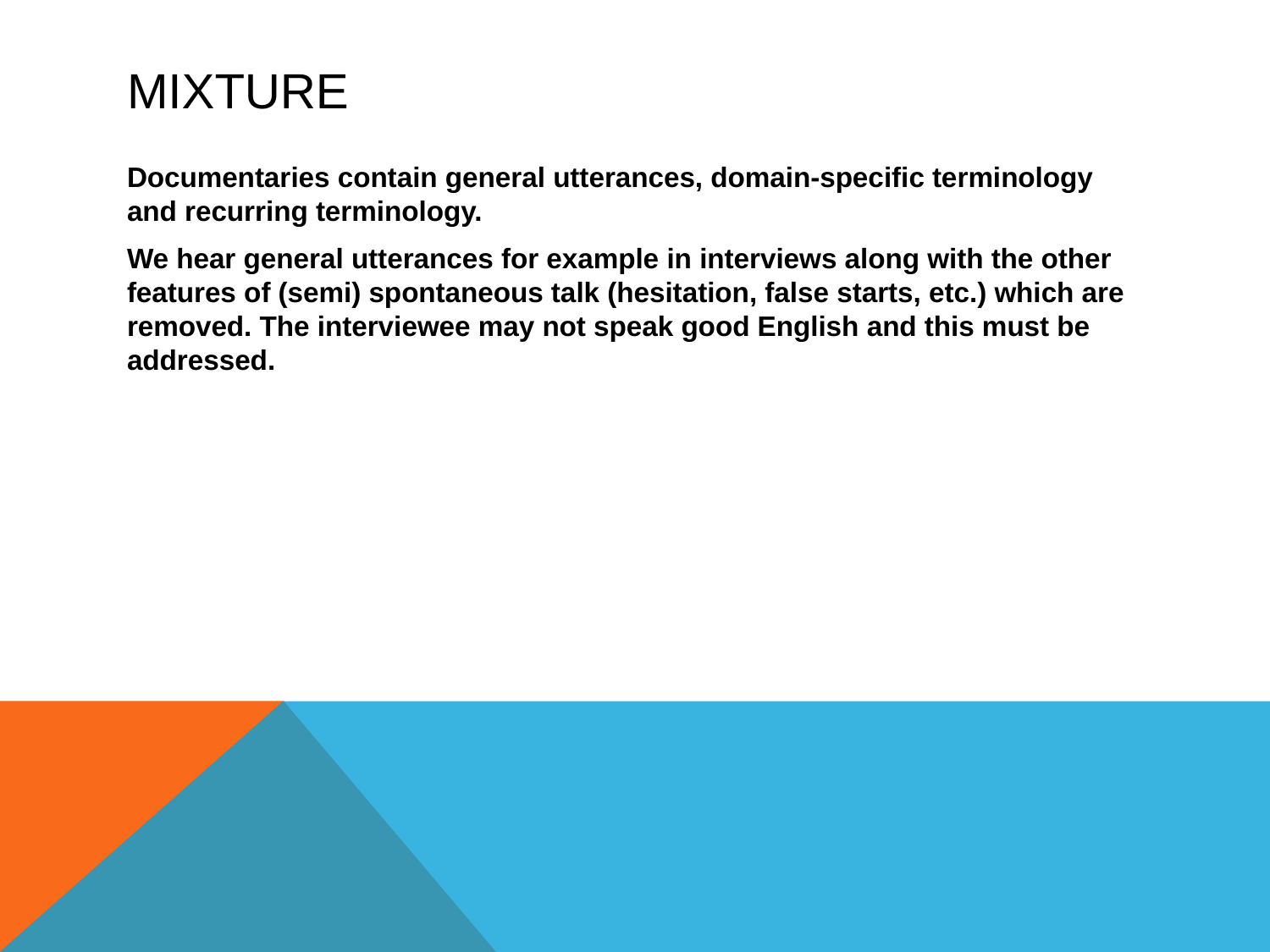

# Mixture
Documentaries contain general utterances, domain-specific terminology and recurring terminology.
We hear general utterances for example in interviews along with the other features of (semi) spontaneous talk (hesitation, false starts, etc.) which are removed. The interviewee may not speak good English and this must be addressed.